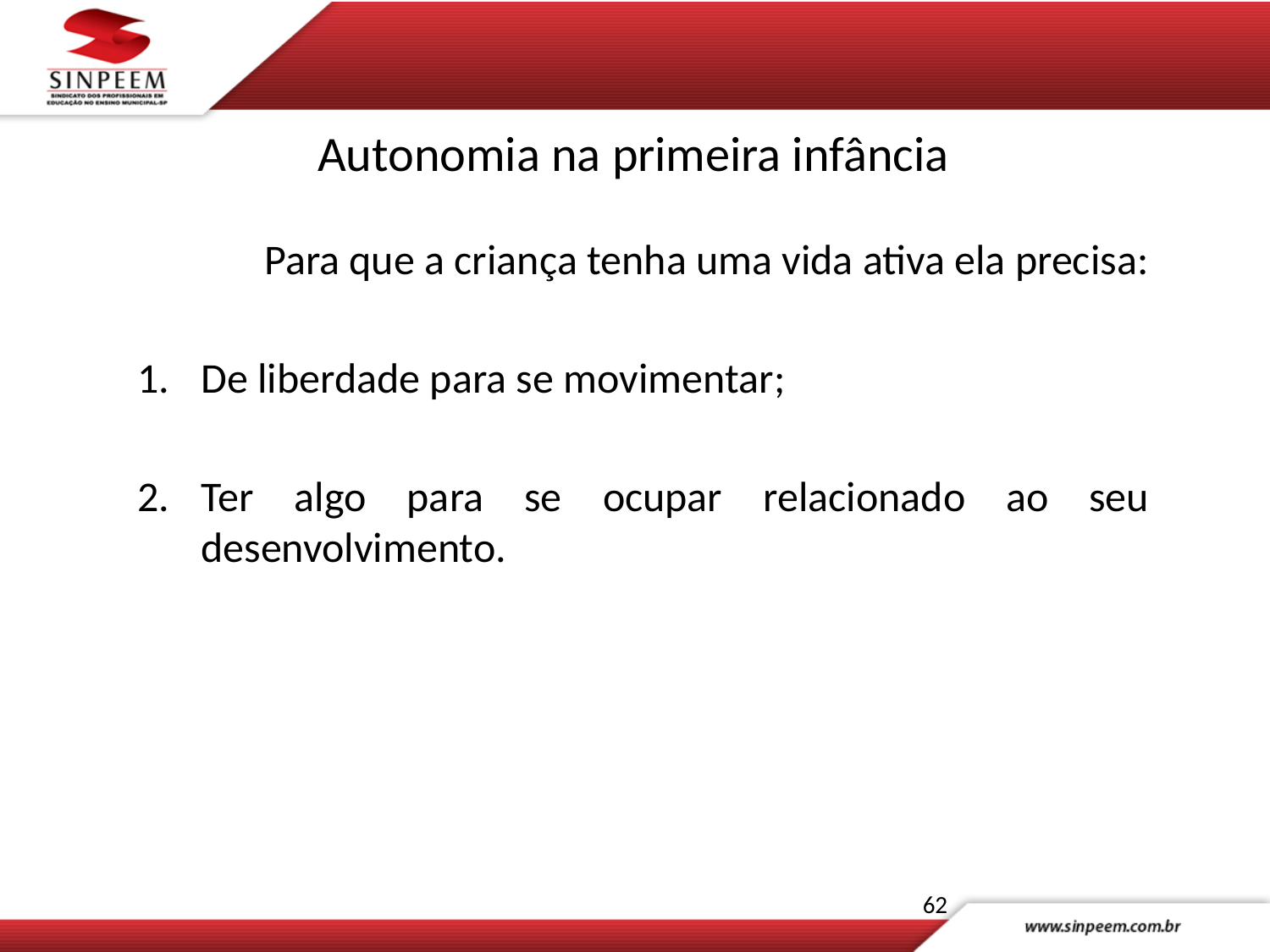

# Autonomia na primeira infância
	Para que a criança tenha uma vida ativa ela precisa:

De liberdade para se movimentar;

Ter algo para se ocupar relacionado ao seu desenvolvimento.
62